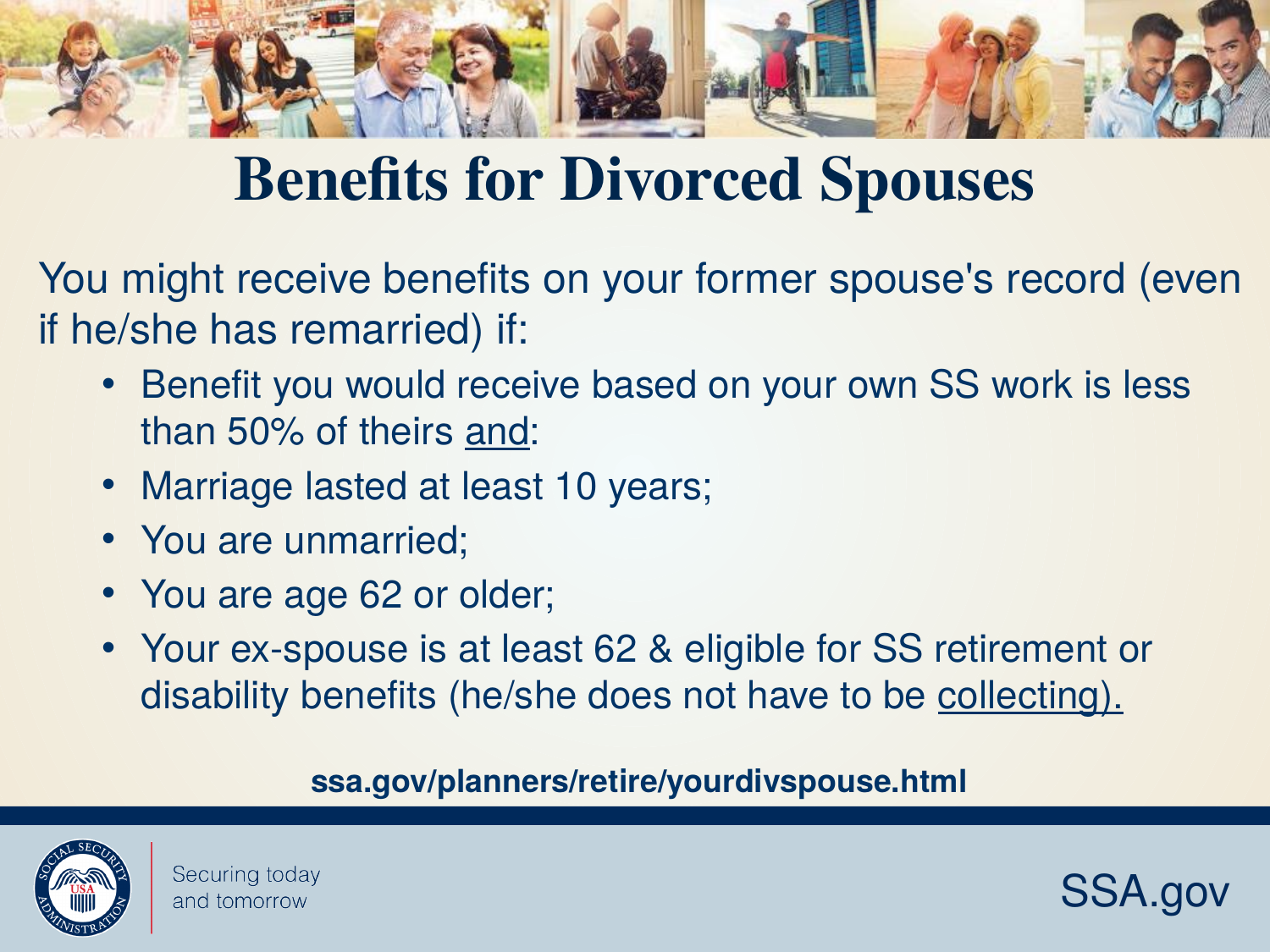

# Benefits for Divorced Spouses
You might receive benefits on your former spouse's record (even if he/she has remarried) if:
Benefit you would receive based on your own SS work is less than 50% of theirs and:
Marriage lasted at least 10 years;
You are unmarried;
You are age 62 or older;
Your ex-spouse is at least 62 & eligible for SS retirement or disability benefits (he/she does not have to be collecting).

ssa.gov/planners/retire/yourdivspouse.html